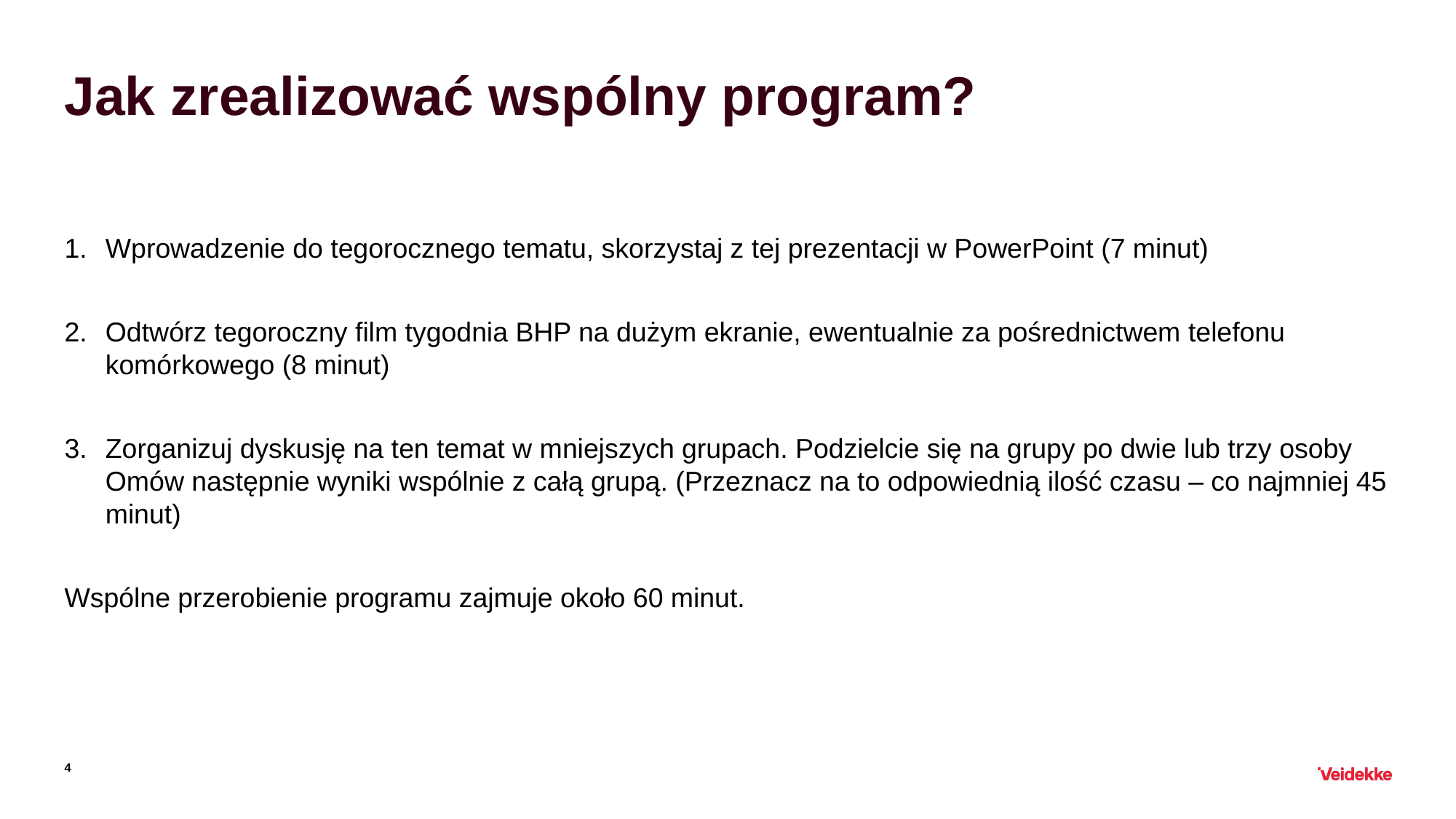

# Jak zrealizować wspólny program?

Wprowadzenie do tegorocznego tematu, skorzystaj z tej prezentacji w PowerPoint (7 minut)

Odtwórz tegoroczny film tygodnia BHP na dużym ekranie, ewentualnie za pośrednictwem telefonu komórkowego (8 minut)

Zorganizuj dyskusję na ten temat w mniejszych grupach. Podzielcie się na grupy po dwie lub trzy osoby Omów następnie wyniki wspólnie z całą grupą. (Przeznacz na to odpowiednią ilość czasu – co najmniej 45 minut)

Wspólne przerobienie programu zajmuje około 60 minut.

4